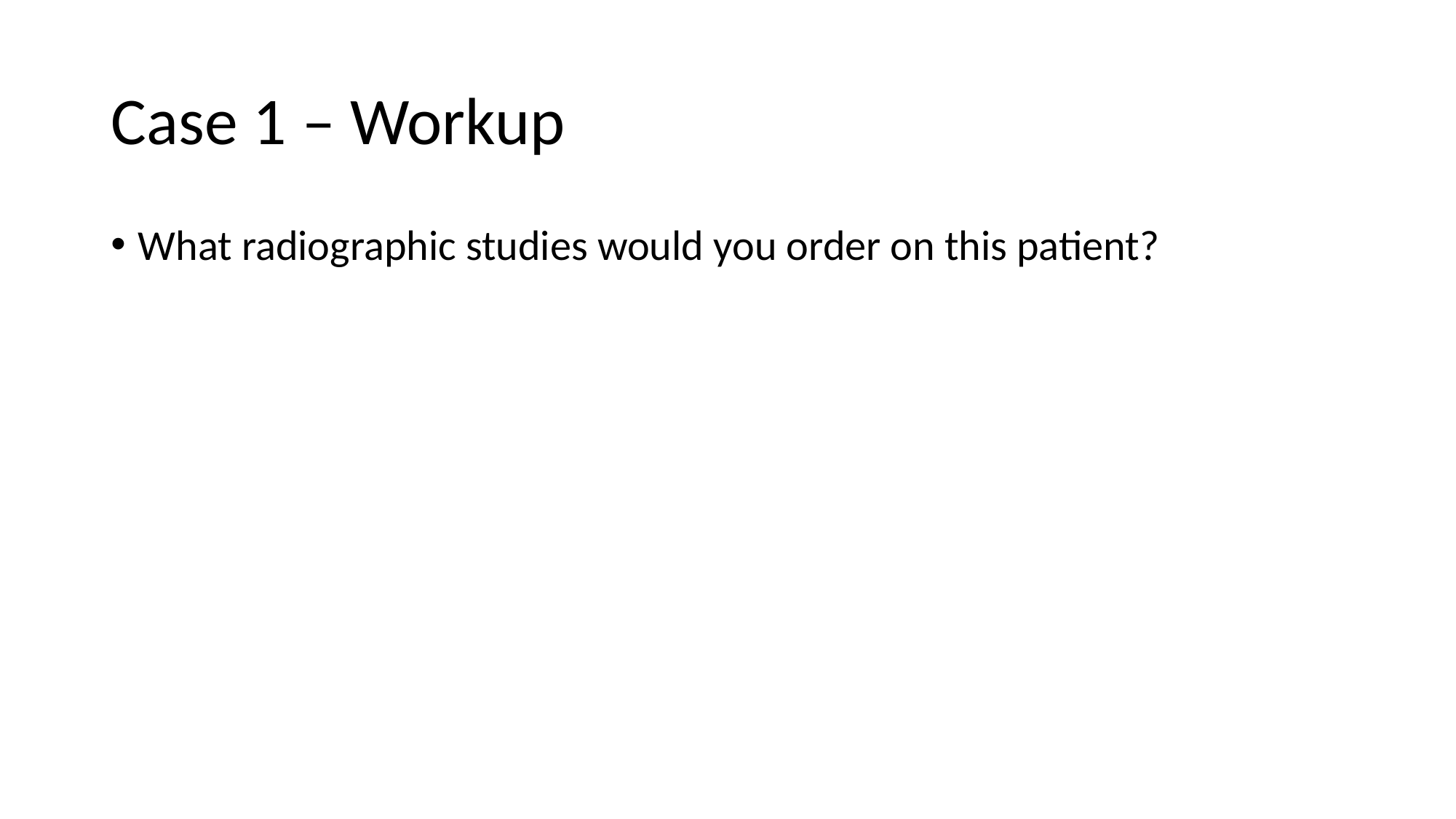

# Case 1 – Workup
What radiographic studies would you order on this patient?